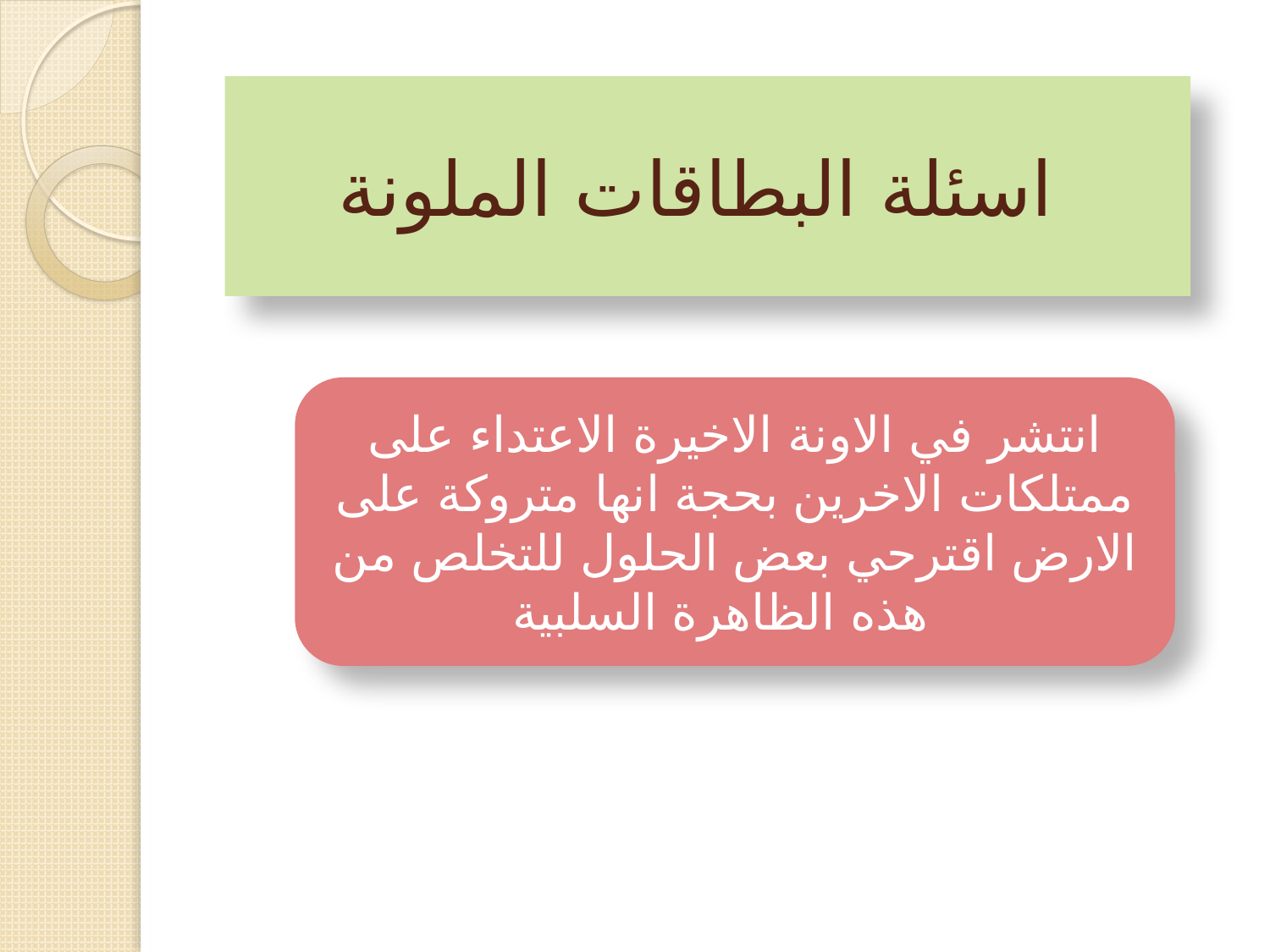

# اسئلة البطاقات الملونة

انتشر في الاونة الاخيرة الاعتداء على ممتلكات الاخرين بحجة انها متروكة على الارض اقترحي بعض الحلول للتخلص من هذه الظاهرة السلبية